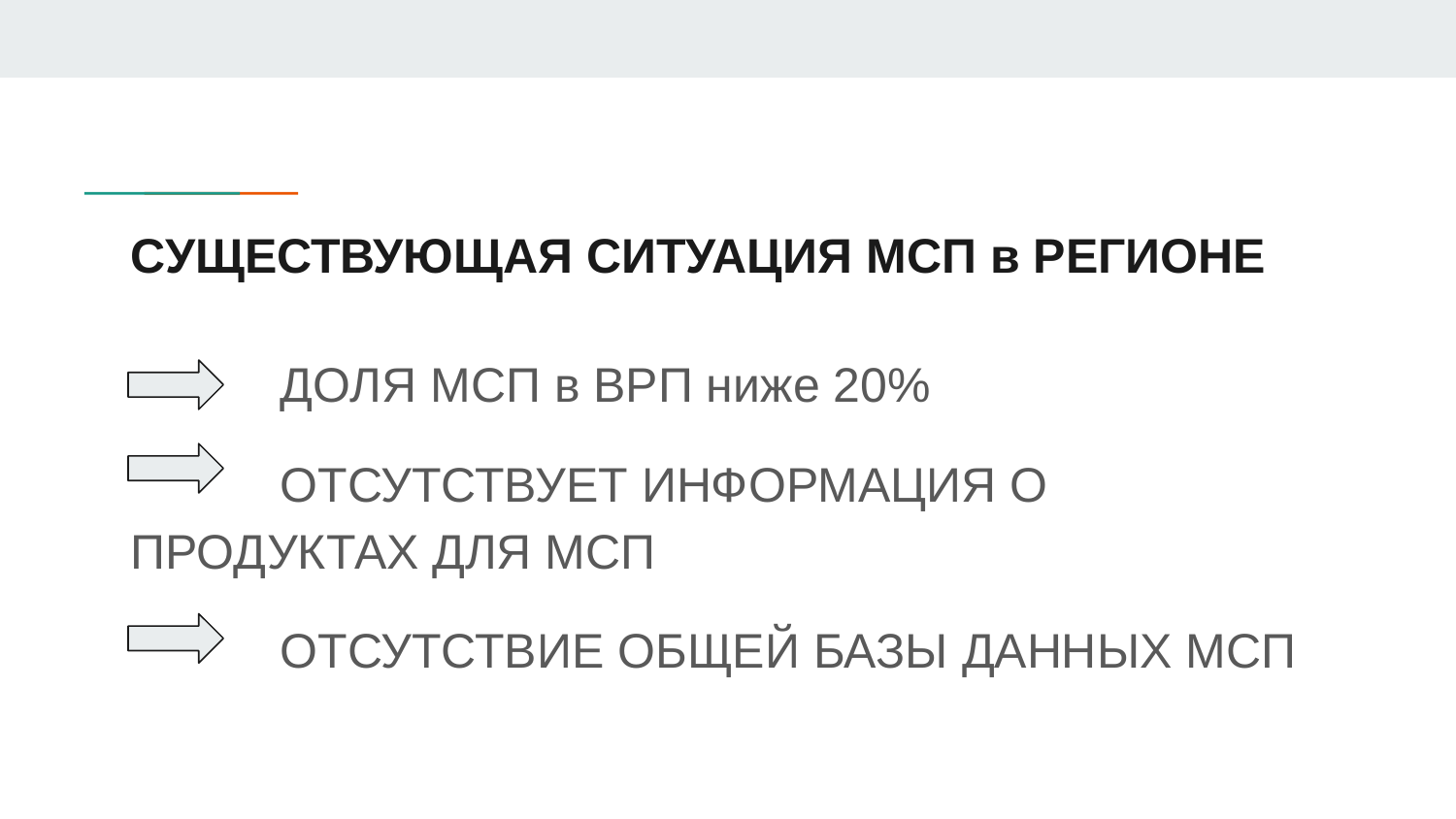

# СУЩЕСТВУЮЩАЯ СИТУАЦИЯ МСП в РЕГИОНЕ
           ДОЛЯ МСП в ВРП ниже 20%
           ОТСУТСТВУЕТ ИНФОРМАЦИЯ О   ПРОДУКТАХ ДЛЯ МСП
           ОТСУТСТВИЕ ОБЩЕЙ БАЗЫ ДАННЫХ МСП